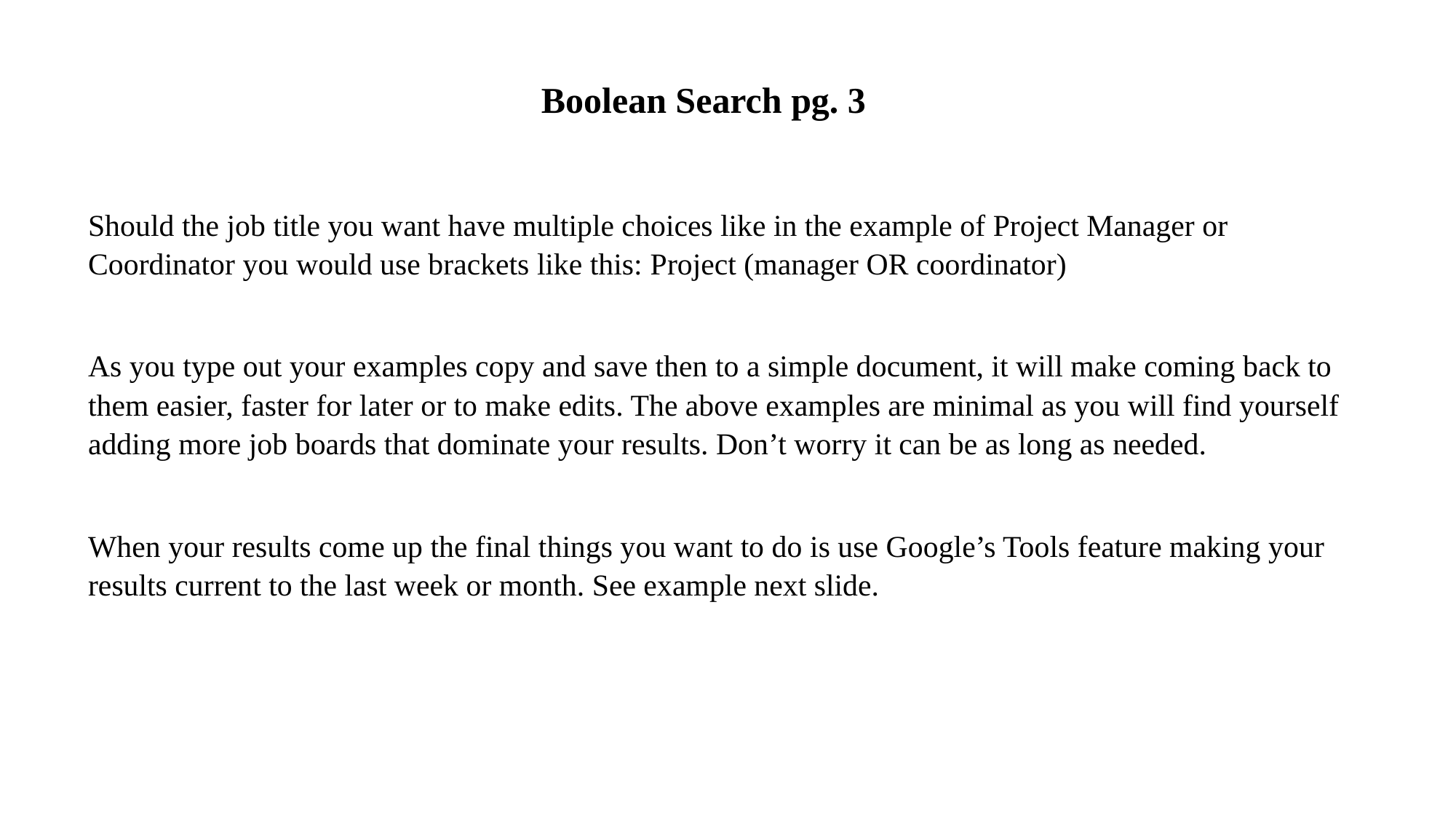

Boolean Search pg. 3
Should the job title you want have multiple choices like in the example of Project Manager or Coordinator you would use brackets like this: Project (manager OR coordinator)

As you type out your examples copy and save then to a simple document, it will make coming back to them easier, faster for later or to make edits. The above examples are minimal as you will find yourself adding more job boards that dominate your results. Don’t worry it can be as long as needed.

When your results come up the final things you want to do is use Google’s Tools feature making your results current to the last week or month. See example next slide.